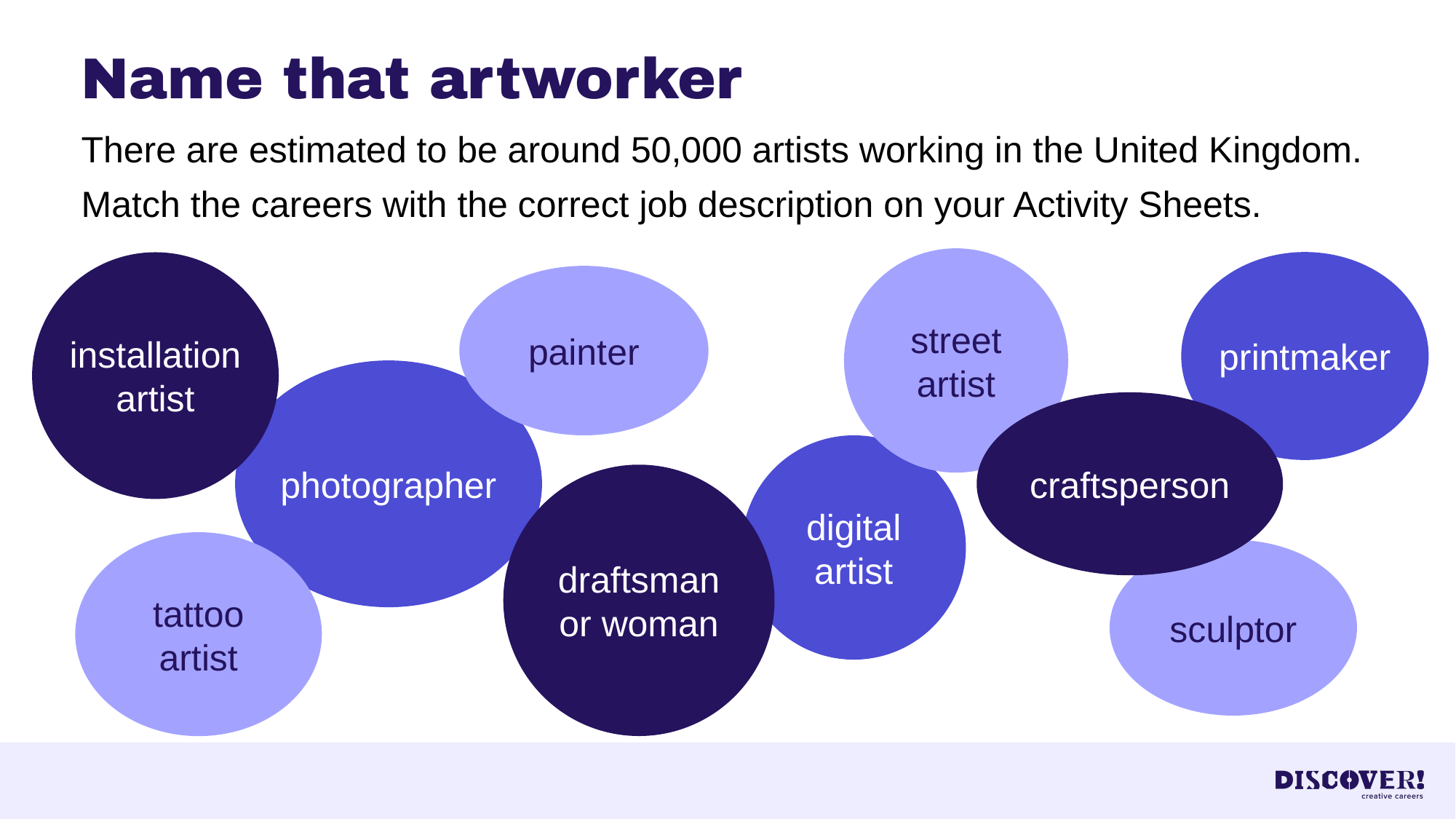

# Name that artworker
There are estimated to be around 50,000 artists working in the United Kingdom.
Match the careers with the correct job description on your Activity Sheets.

street artist
printmaker
installation artist
painter
photographer
craftsperson
digital artist
draftsman or woman
tattoo artist
sculptor